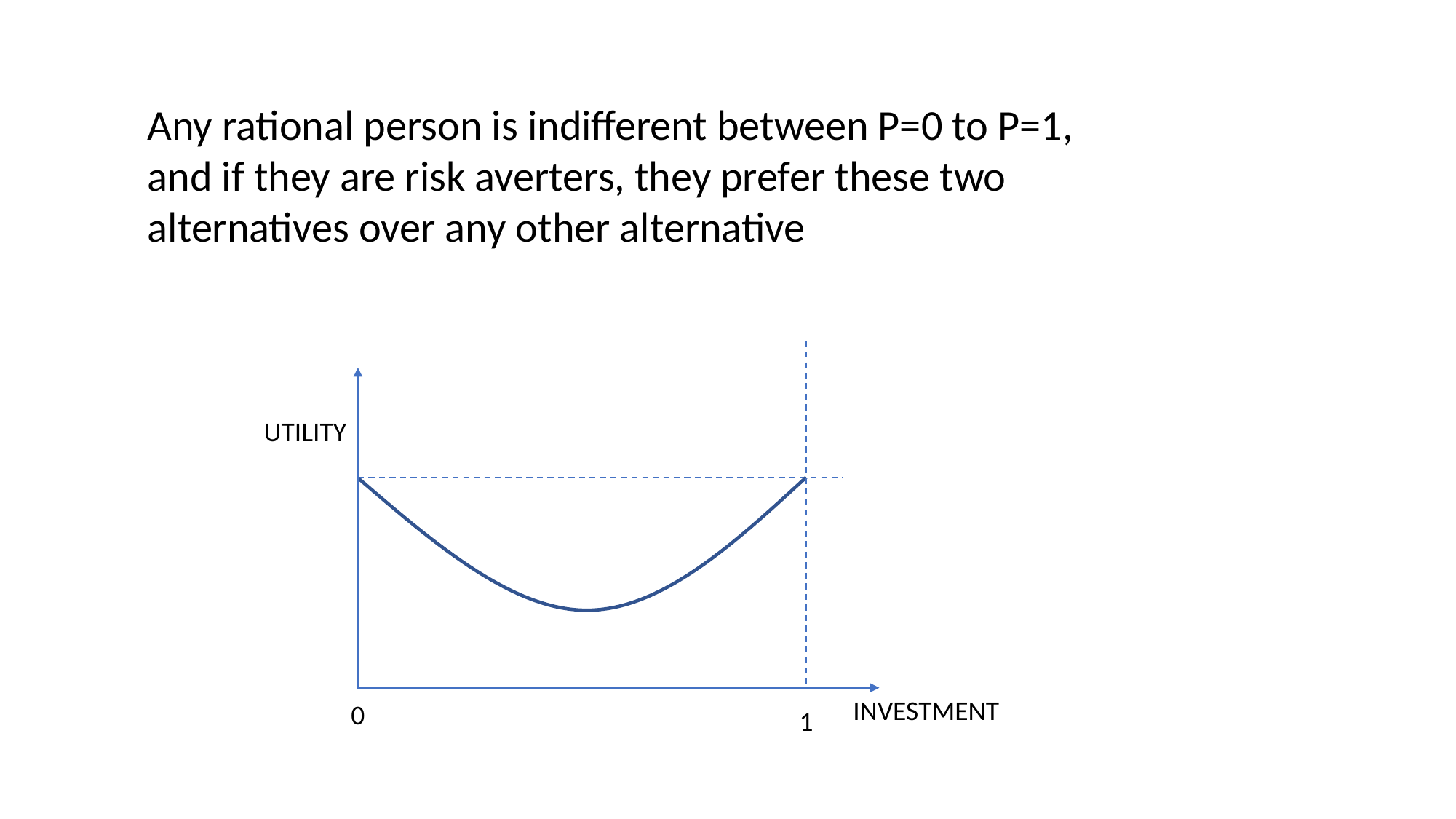

Any rational person is indifferent between P=0 to P=1, and if they are risk averters, they prefer these two alternatives over any other alternative
UTILITY

INVESTMENT
0
1